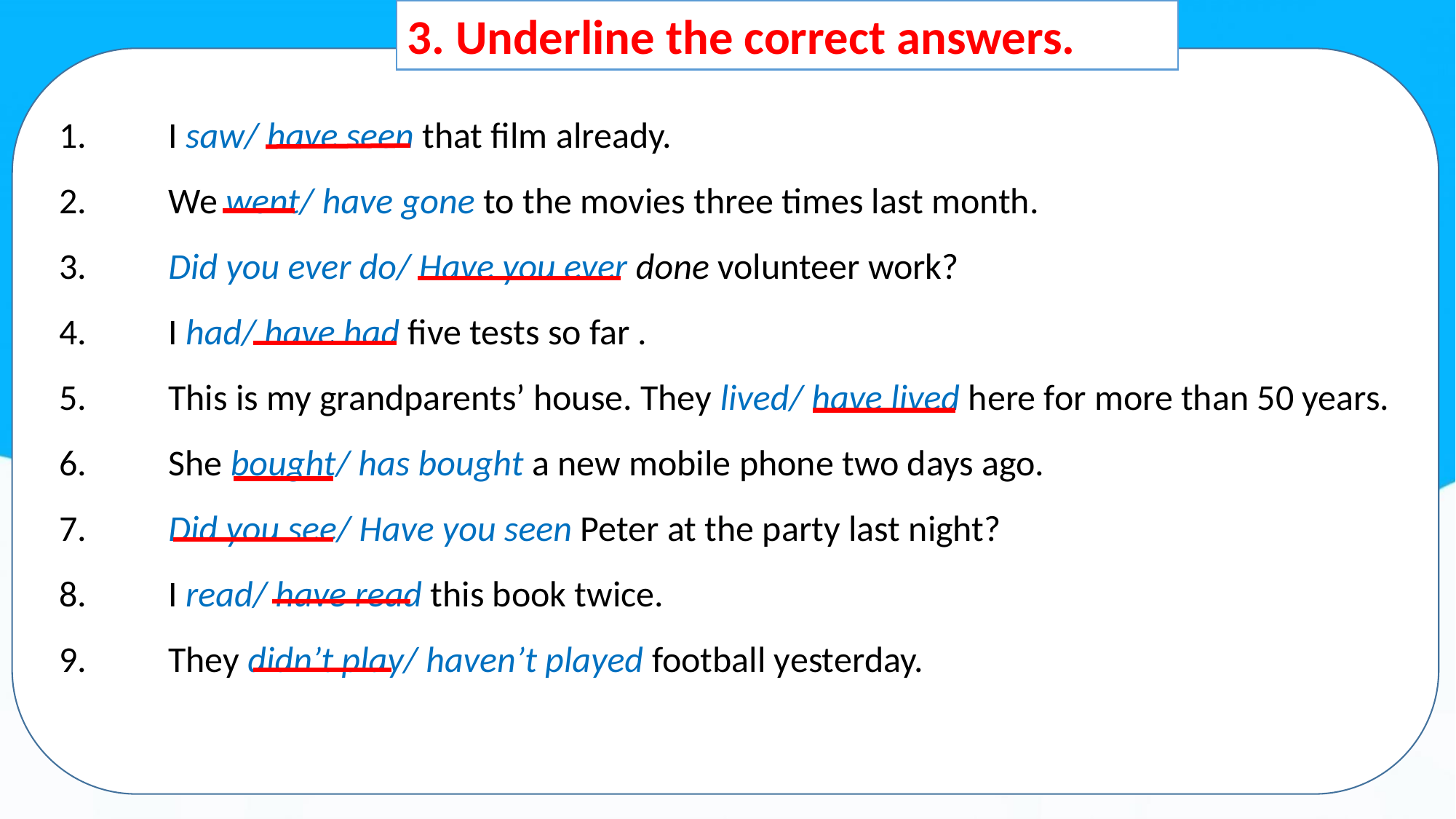

3. Underline the correct answers.
1.	I saw/ have seen that film already.
2.	We went/ have gone to the movies three times last month.
3.	Did you ever do/ Have you ever done volunteer work?
4.	I had/ have had five tests so far .
5.	This is my grandparents’ house. They lived/ have lived here for more than 50 years.
6.	She bought/ has bought a new mobile phone two days ago.
7.	Did you see/ Have you seen Peter at the party last night?
8.	I read/ have read this book twice.
9.	They didn’t play/ haven’t played football yesterday.